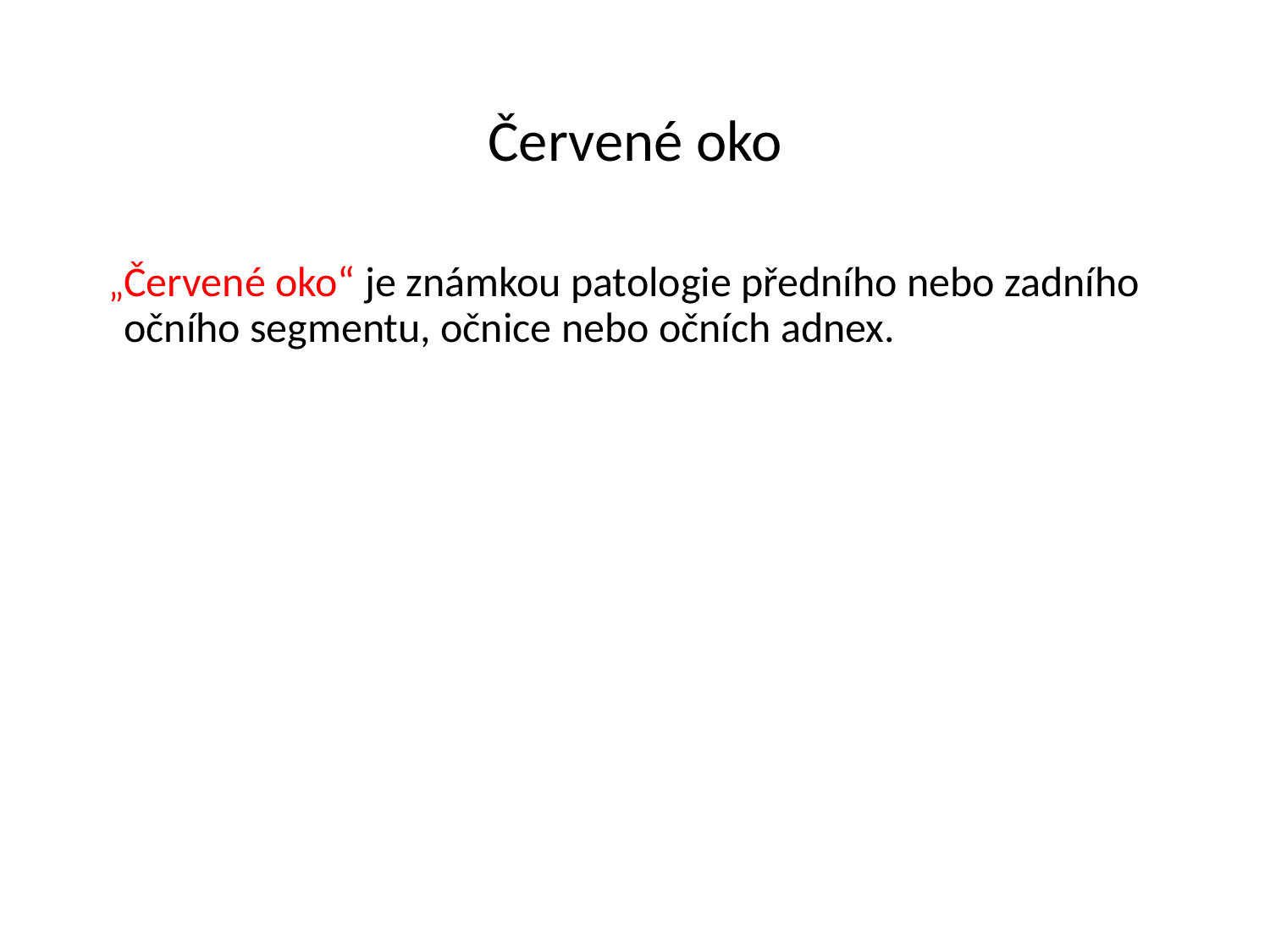

# Červené oko
 „Červené oko“ je známkou patologie předního nebo zadního očního segmentu, očnice nebo očních adnex.